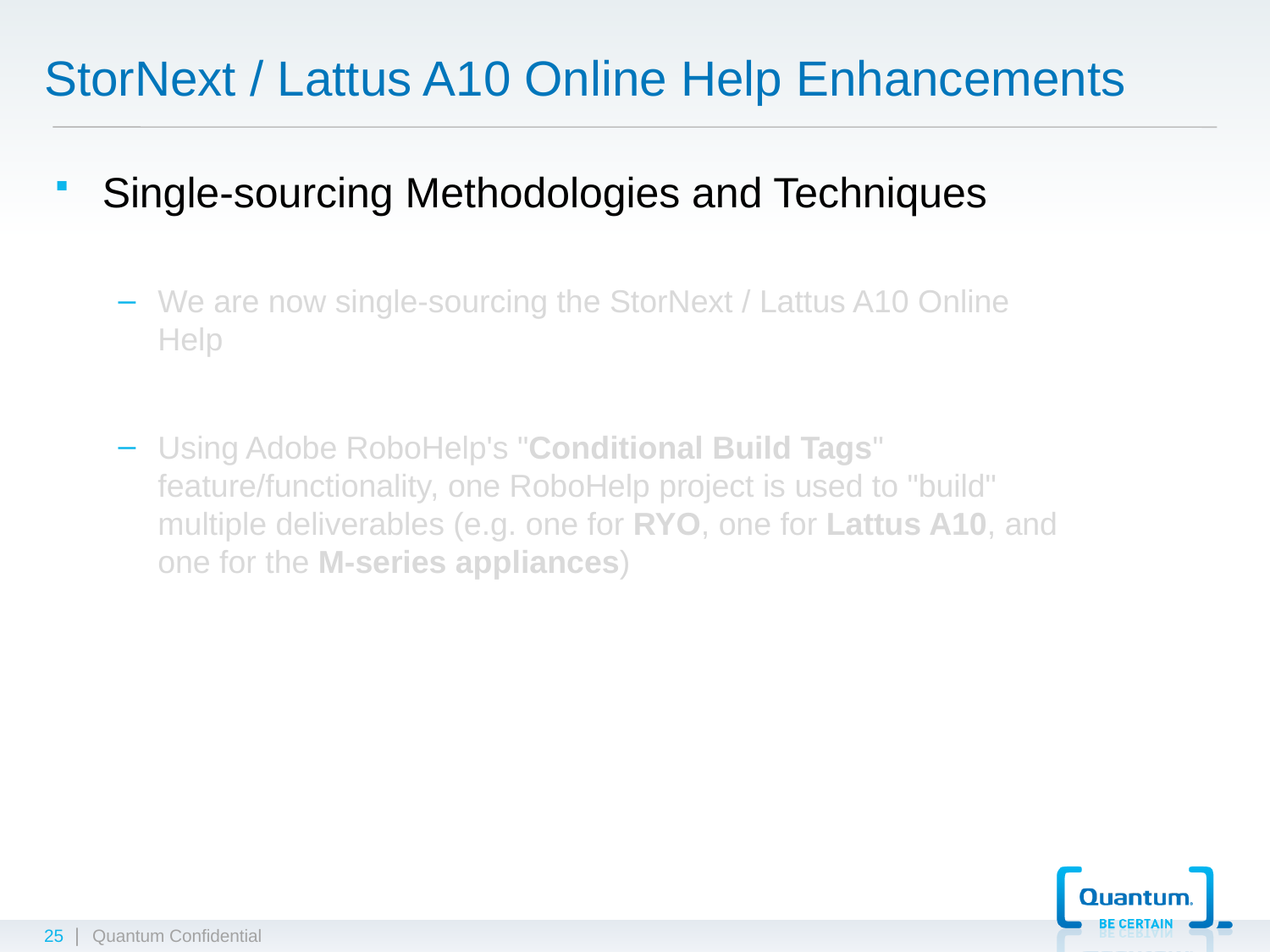

# StorNext / Lattus A10 Online Help Enhancements
Single-sourcing Methodologies and Techniques

We are now single-sourcing the StorNext / Lattus A10 Online Help

Using Adobe RoboHelp's "Conditional Build Tags" feature/functionality, one RoboHelp project is used to "build" multiple deliverables (e.g. one for RYO, one for Lattus A10, and one for the M-series appliances)
25